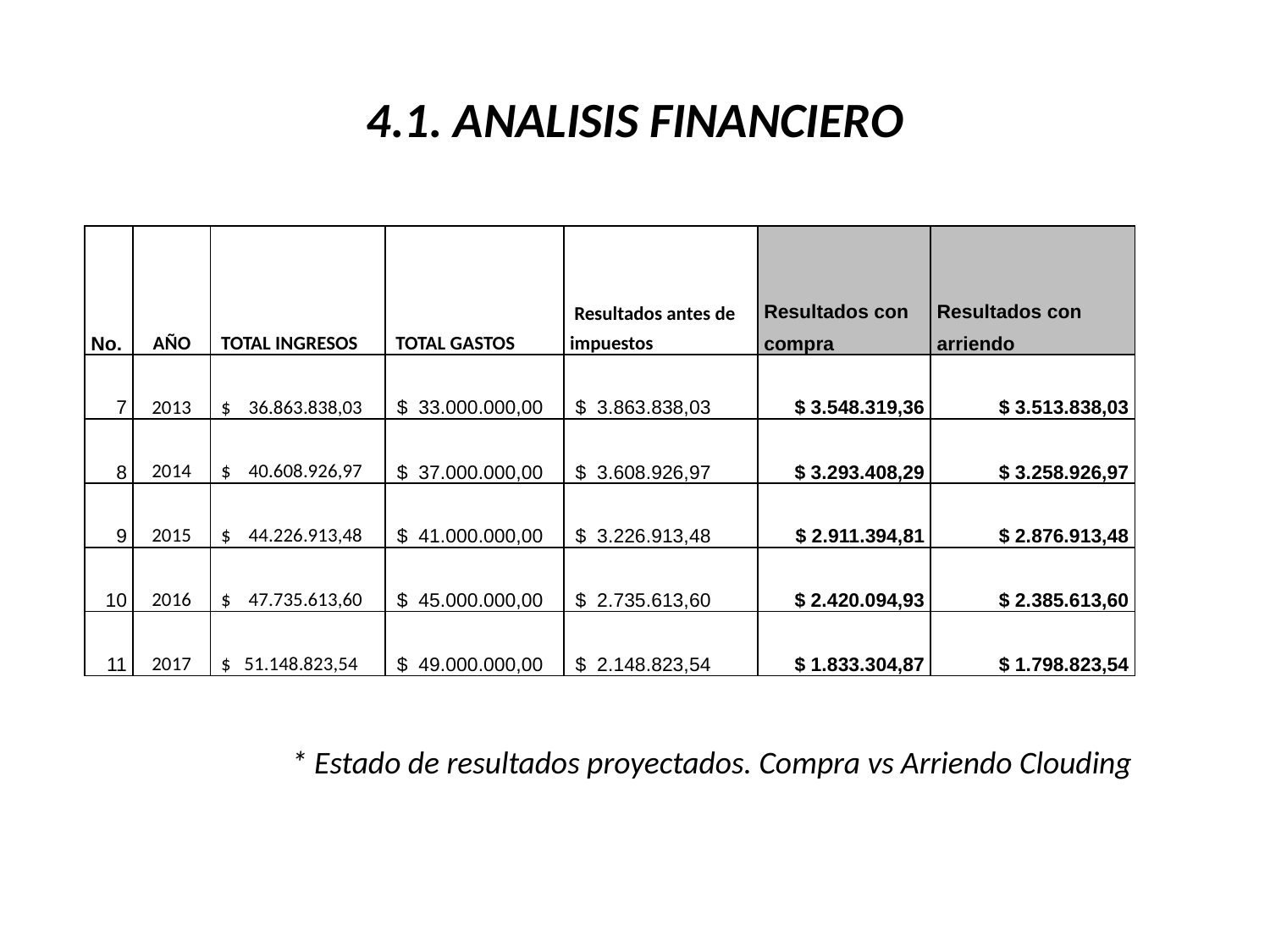

# 4.1. ANALISIS FINANCIERO
| No. | AÑO | TOTAL INGRESOS | TOTAL GASTOS | Resultados antes de impuestos | Resultados con compra | Resultados con arriendo |
| --- | --- | --- | --- | --- | --- | --- |
| 7 | 2013 | $ 36.863.838,03 | $ 33.000.000,00 | $ 3.863.838,03 | $ 3.548.319,36 | $ 3.513.838,03 |
| 8 | 2014 | $ 40.608.926,97 | $ 37.000.000,00 | $ 3.608.926,97 | $ 3.293.408,29 | $ 3.258.926,97 |
| 9 | 2015 | $ 44.226.913,48 | $ 41.000.000,00 | $ 3.226.913,48 | $ 2.911.394,81 | $ 2.876.913,48 |
| 10 | 2016 | $ 47.735.613,60 | $ 45.000.000,00 | $ 2.735.613,60 | $ 2.420.094,93 | $ 2.385.613,60 |
| 11 | 2017 | $ 51.148.823,54 | $ 49.000.000,00 | $ 2.148.823,54 | $ 1.833.304,87 | $ 1.798.823,54 |
* Estado de resultados proyectados. Compra vs Arriendo Clouding